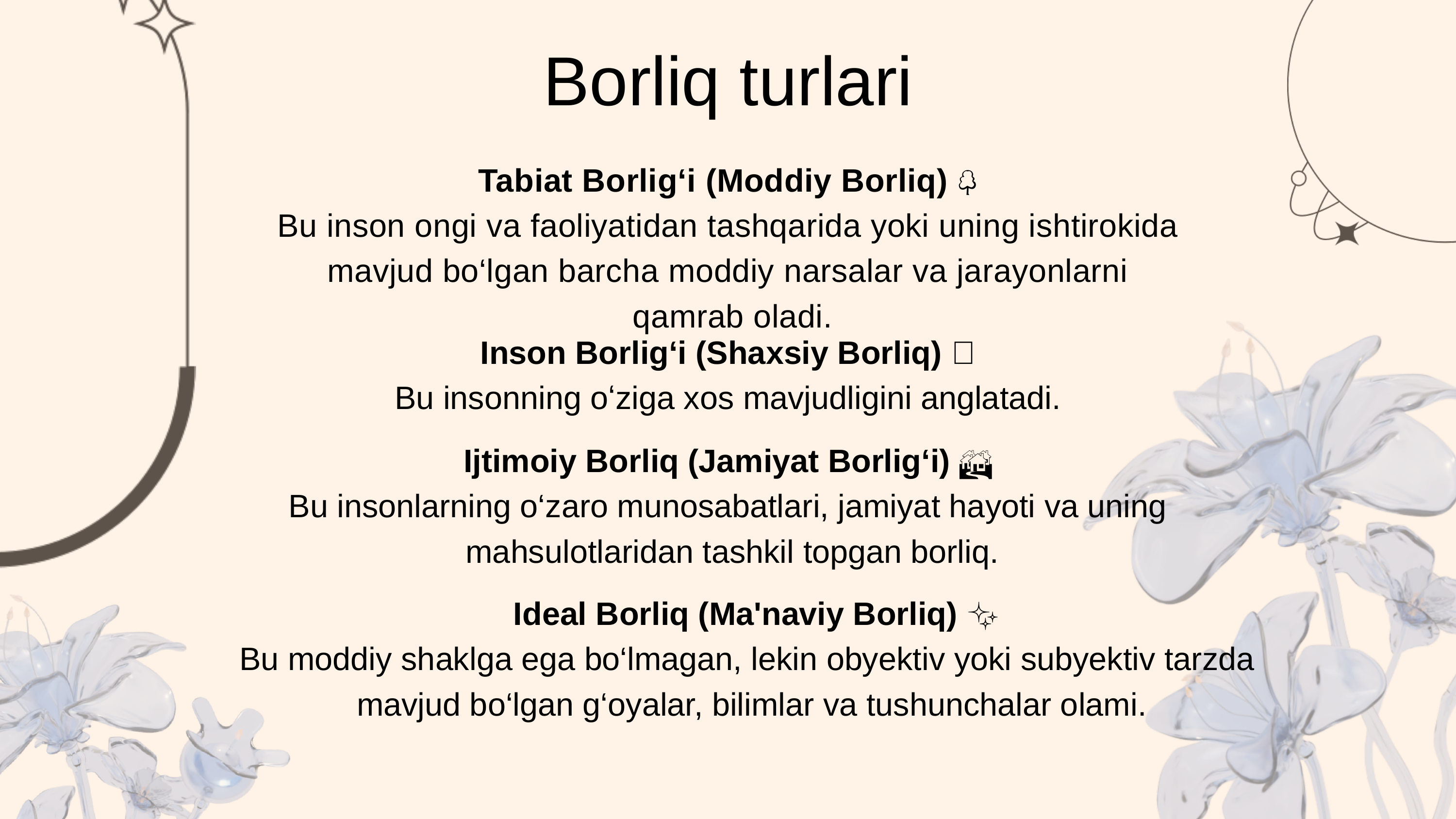

Borliq turlari
Tabiat Borlig‘i (Moddiy Borliq) 🌳
​Bu inson ongi va faoliyatidan tashqarida yoki uning ishtirokida mavjud bo‘lgan barcha moddiy narsalar va jarayonlarni
 qamrab oladi.

Inson Borlig‘i (Shaxsiy Borliq) 🧍
​Bu insonning oʻziga xos mavjudligini anglatadi.
Ijtimoiy Borliq (Jamiyat Borlig‘i) 🏘️
​Bu insonlarning o‘zaro munosabatlari, jamiyat hayoti va uning
 mahsulotlaridan tashkil topgan borliq.
 Ideal Borliq (Ma'naviy Borliq) ✨
​Bu moddiy shaklga ega bo‘lmagan, lekin obyektiv yoki subyektiv tarzda
mavjud bo‘lgan g‘oyalar, bilimlar va tushunchalar olami.